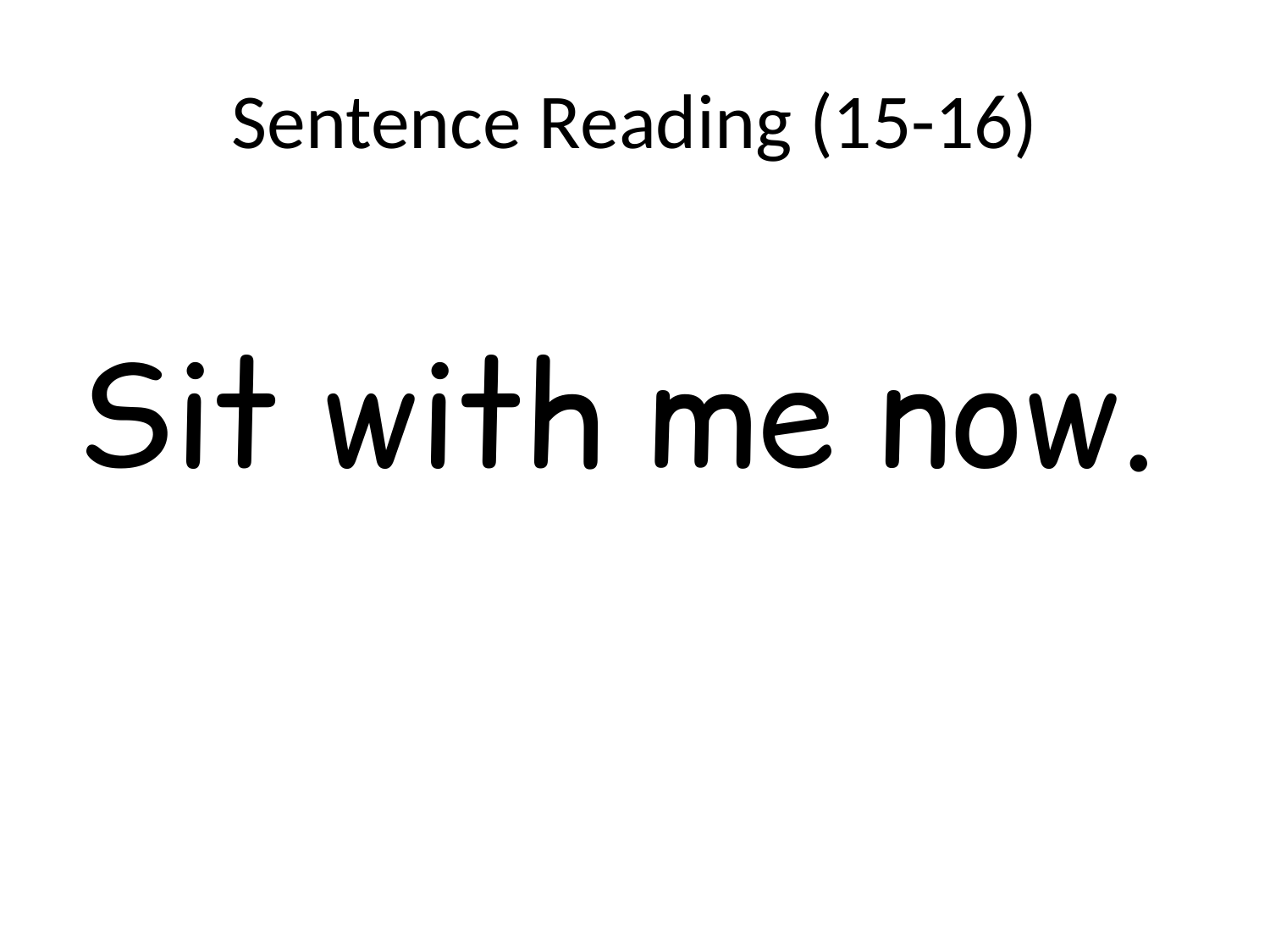

# Sentence Reading (15-16)

Sit with me now.